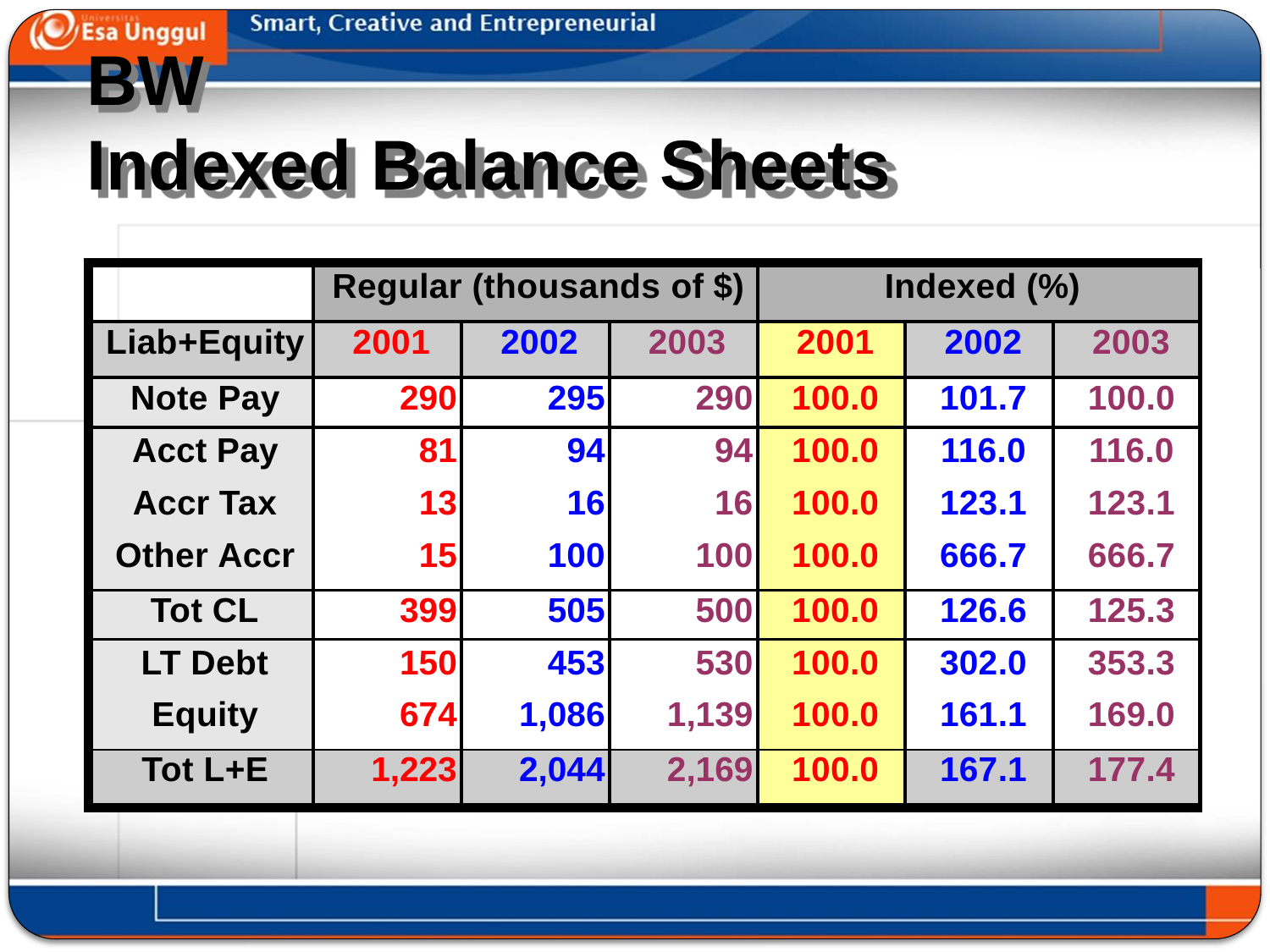

BW
Indexed Balance Sheets

|  | Regular (thousands of $) |  |  | Indexed (%) |  |  |
| --- | --- | --- | --- | --- | --- | --- |
| Liab+Equity | 2001 | 2002 | 2003 | 2001 | 2002 | 2003 |
| Note Pay | 290 | 295 | 290 | 100.0 | 101.7 | 100.0 |
| Acct Pay | 81 | 94 | 94 | 100.0 | 116.0 | 116.0 |
| Accr Tax | 13 | 16 | 16 | 100.0 | 123.1 | 123.1 |
| Other Accr | 15 | 100 | 100 | 100.0 | 666.7 | 666.7 |
| Tot CL | 399 | 505 | 500 | 100.0 | 126.6 | 125.3 |
| LT Debt | 150 | 453 | 530 | 100.0 | 302.0 | 353.3 |
| Equity | 674 | 1,086 | 1,139 | 100.0 | 161.1 | 169.0 |
| Tot L+E | 1,223 | 2,044 | 2,169 | 100.0 | 167.1 | 177.4 |